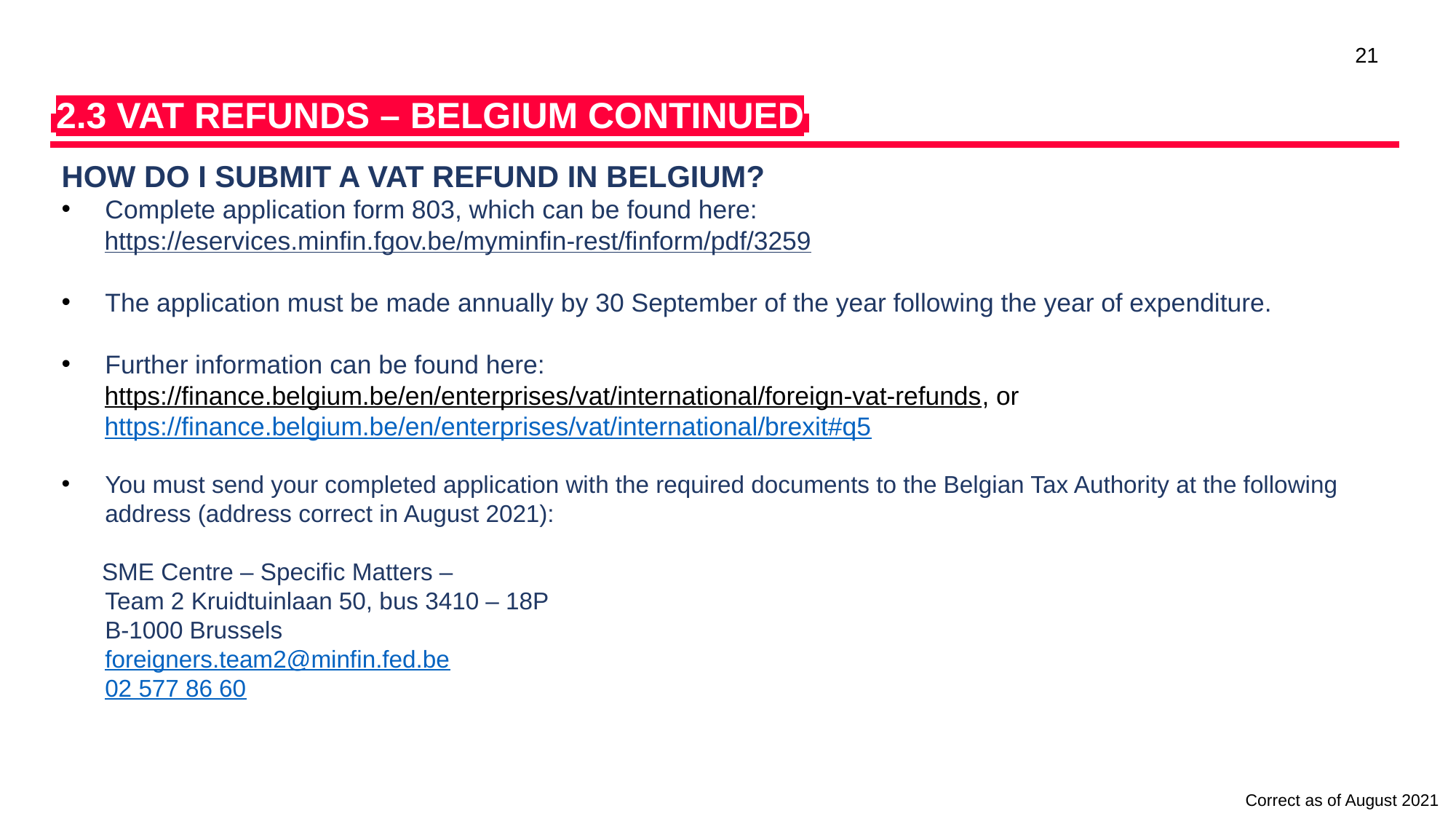

TAKE ACTION
21
i2.3 VAT REFUNDS – BELGIUM CONTINUEDi
HOW DO I SUBMIT A VAT REFUND IN BELGIUM?
Complete application form 803, which can be found here:
https://eservices.minfin.fgov.be/myminfin-rest/finform/pdf/3259

The application must be made annually by 30 September of the year following the year of expenditure.

Further information can be found here:
https://finance.belgium.be/en/enterprises/vat/international/foreign-vat-refunds, or https://finance.belgium.be/en/enterprises/vat/international/brexit#q5

You must send your completed application with the required documents to the Belgian Tax Authority at the following address (address correct in August 2021):

      SME Centre – Specific Matters –
	Team 2 Kruidtuinlaan 50, bus 3410 – 18P
	B-1000 Brussels
foreigners.team2@minfin.fed.be
02 577 86 60

Correct as of August 2021